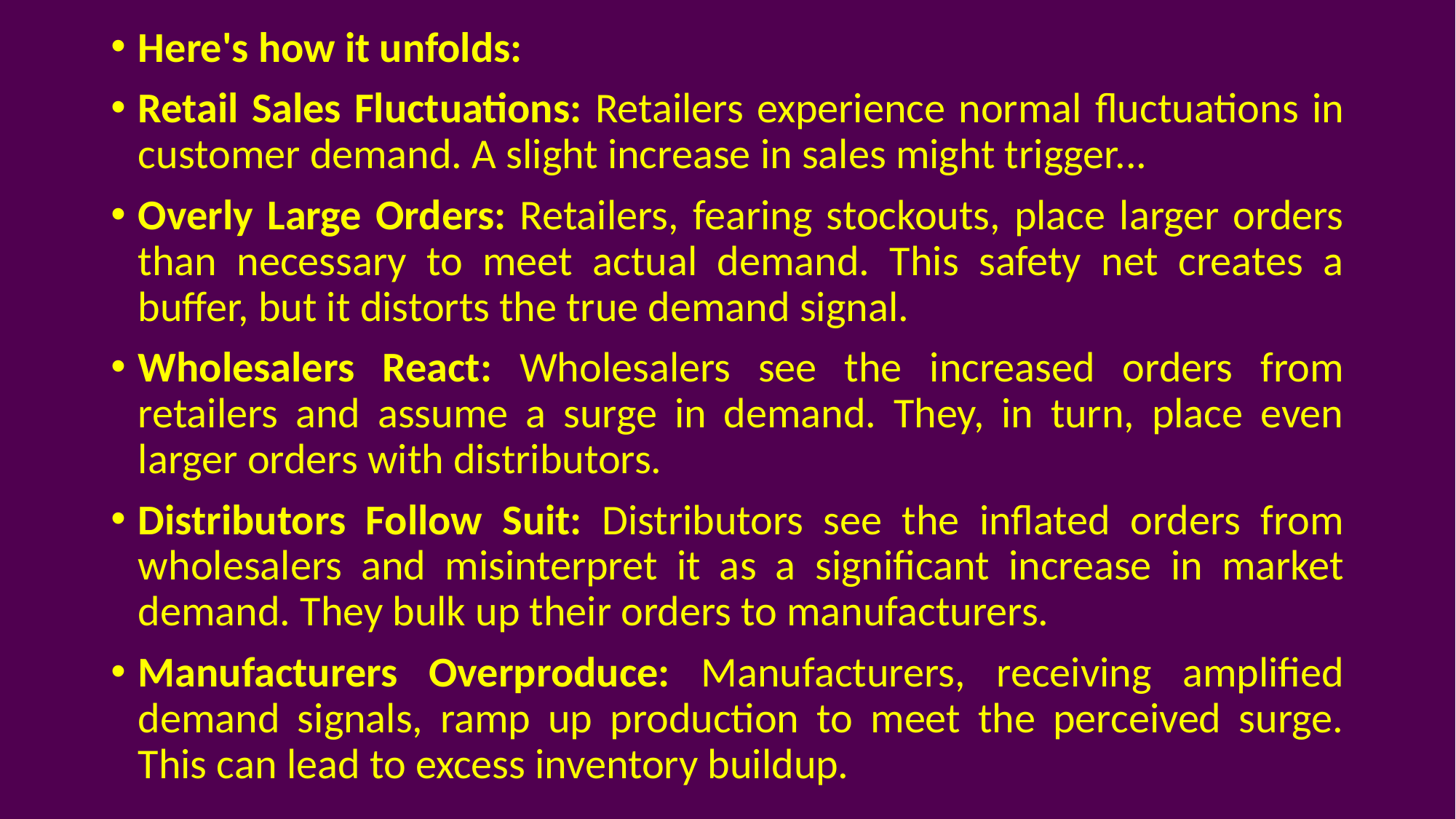

Here's how it unfolds:
Retail Sales Fluctuations: Retailers experience normal fluctuations in customer demand. A slight increase in sales might trigger...
Overly Large Orders: Retailers, fearing stockouts, place larger orders than necessary to meet actual demand. This safety net creates a buffer, but it distorts the true demand signal.
Wholesalers React: Wholesalers see the increased orders from retailers and assume a surge in demand. They, in turn, place even larger orders with distributors.
Distributors Follow Suit: Distributors see the inflated orders from wholesalers and misinterpret it as a significant increase in market demand. They bulk up their orders to manufacturers.
Manufacturers Overproduce: Manufacturers, receiving amplified demand signals, ramp up production to meet the perceived surge. This can lead to excess inventory buildup.